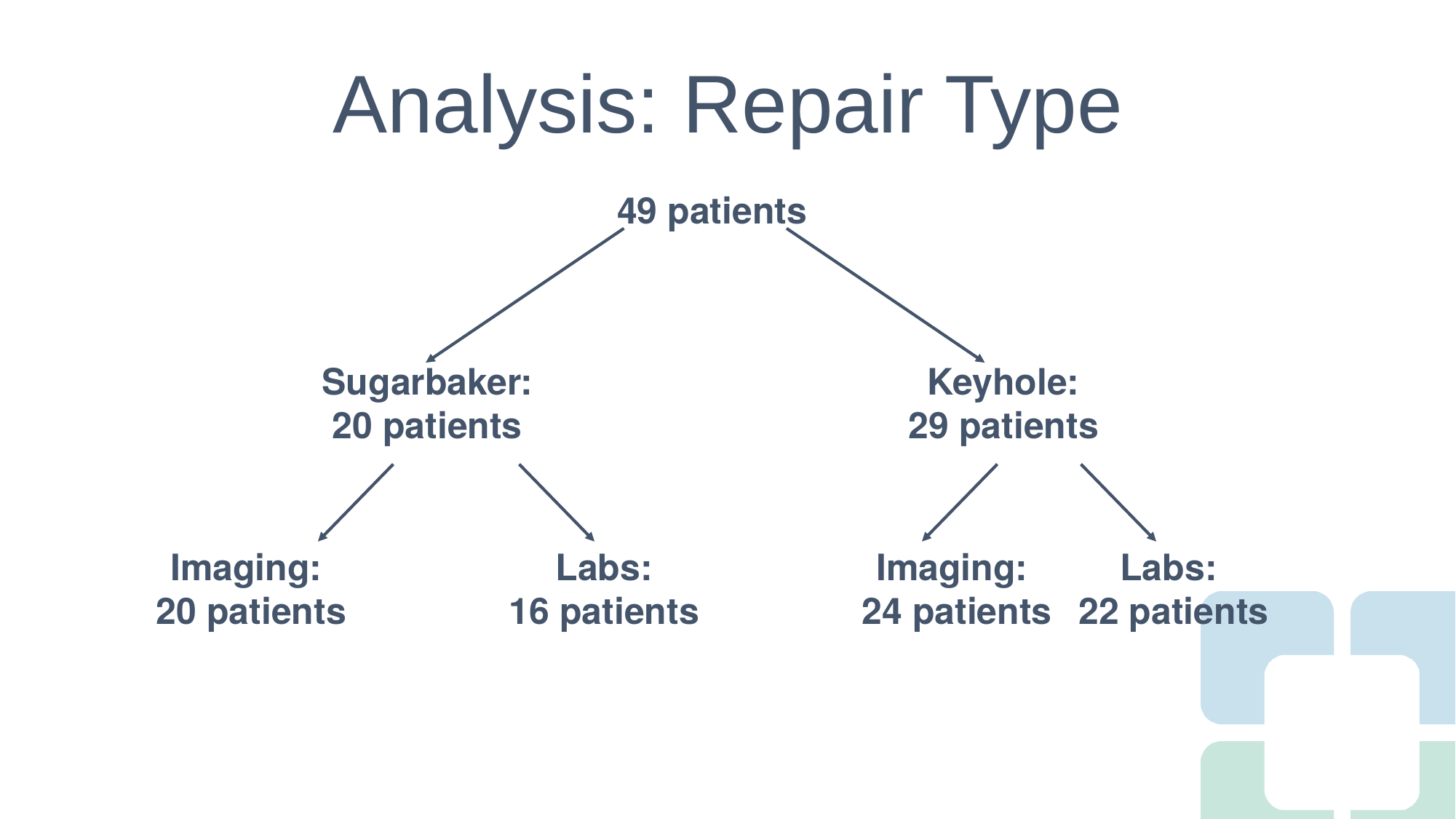

# Analysis: Repair Type
49 patients

Sugarbaker:
20 patients
Keyhole:
29 patients

Imaging:
20 patients
Labs:
16 patients
Imaging:
24 patients
Labs:
22 patients